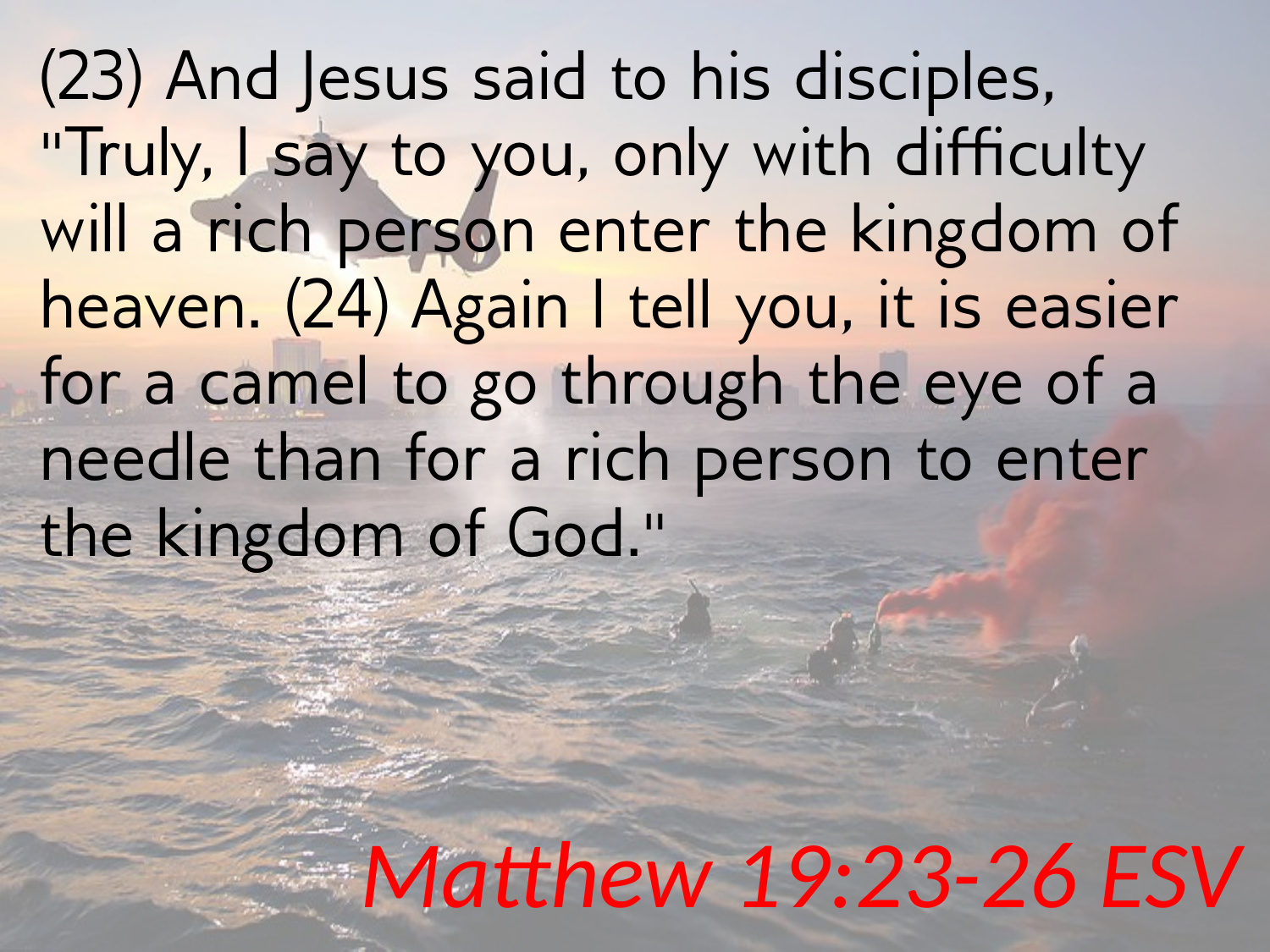

# (23) And Jesus said to his disciples, "Truly, I say to you, only with difficulty will a rich person enter the kingdom of heaven. (24) Again I tell you, it is easier for a camel to go through the eye of a needle than for a rich person to enter the kingdom of God."
Matthew 19:23-26 ESV